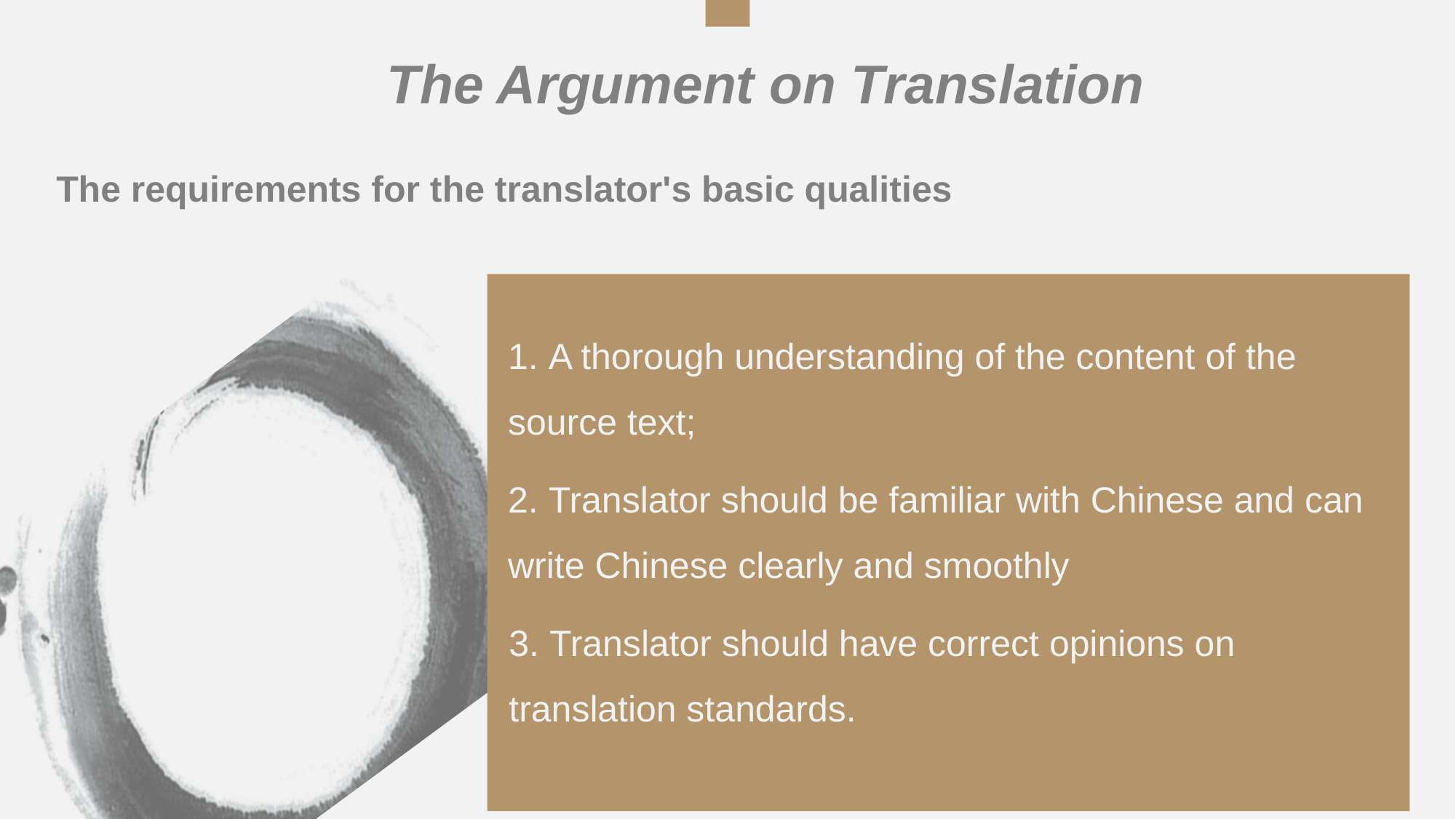

The Argument on Translation
The requirements for the translator's basic qualities

1. A thorough understanding of the content of the source text;

2. Translator should be familiar with Chinese and can write Chinese clearly and smoothly
3. Translator should have correct opinions on translation standards.